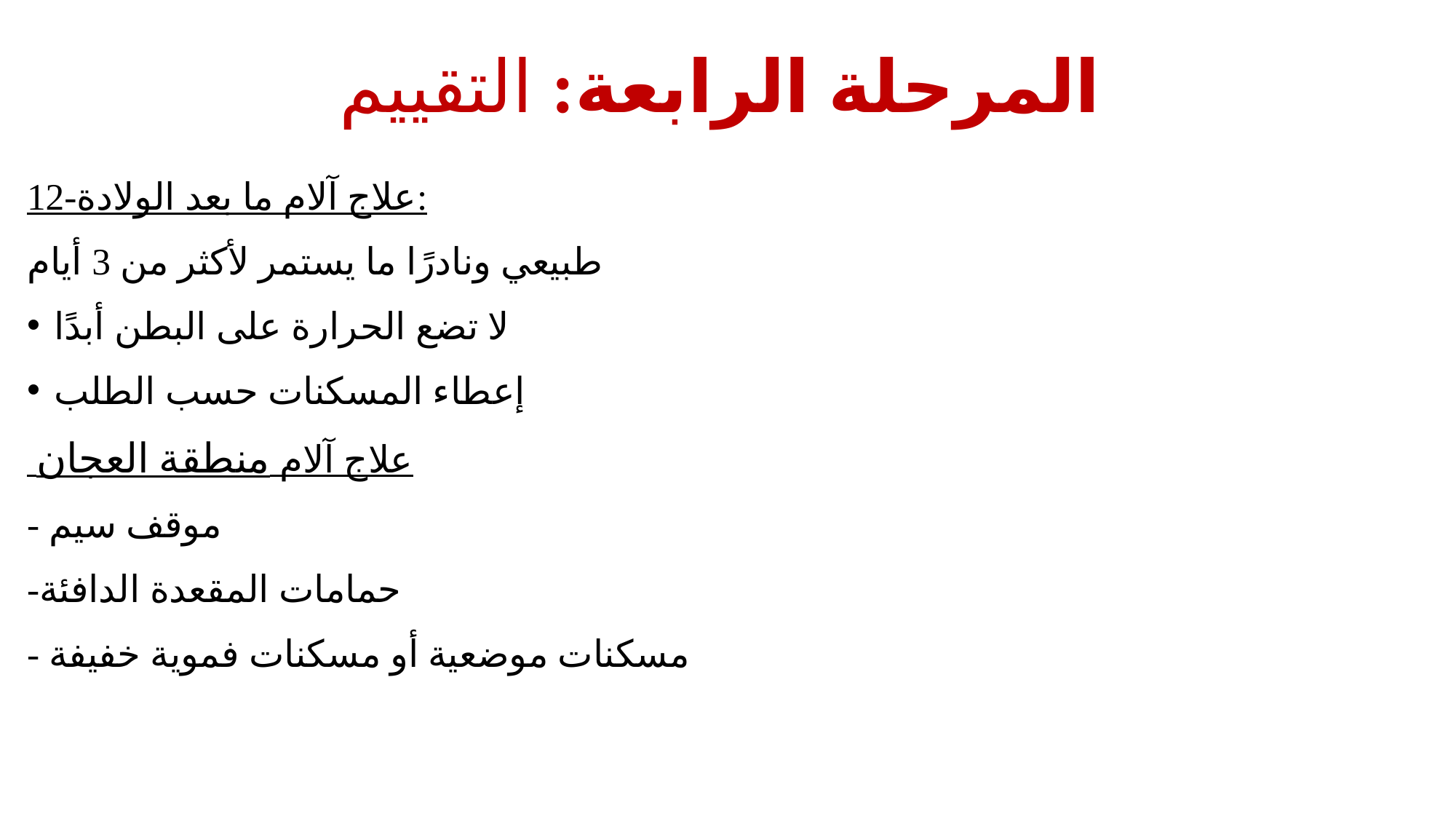

# المرحلة الرابعة: التقييم
12-علاج آلام ما بعد الولادة:
طبيعي ونادرًا ما يستمر لأكثر من 3 أيام
لا تضع الحرارة على البطن أبدًا
إعطاء المسكنات حسب الطلب
 علاج آلام منطقة العجان
- موقف سيم
-حمامات المقعدة الدافئة
- مسكنات موضعية أو مسكنات فموية خفيفة